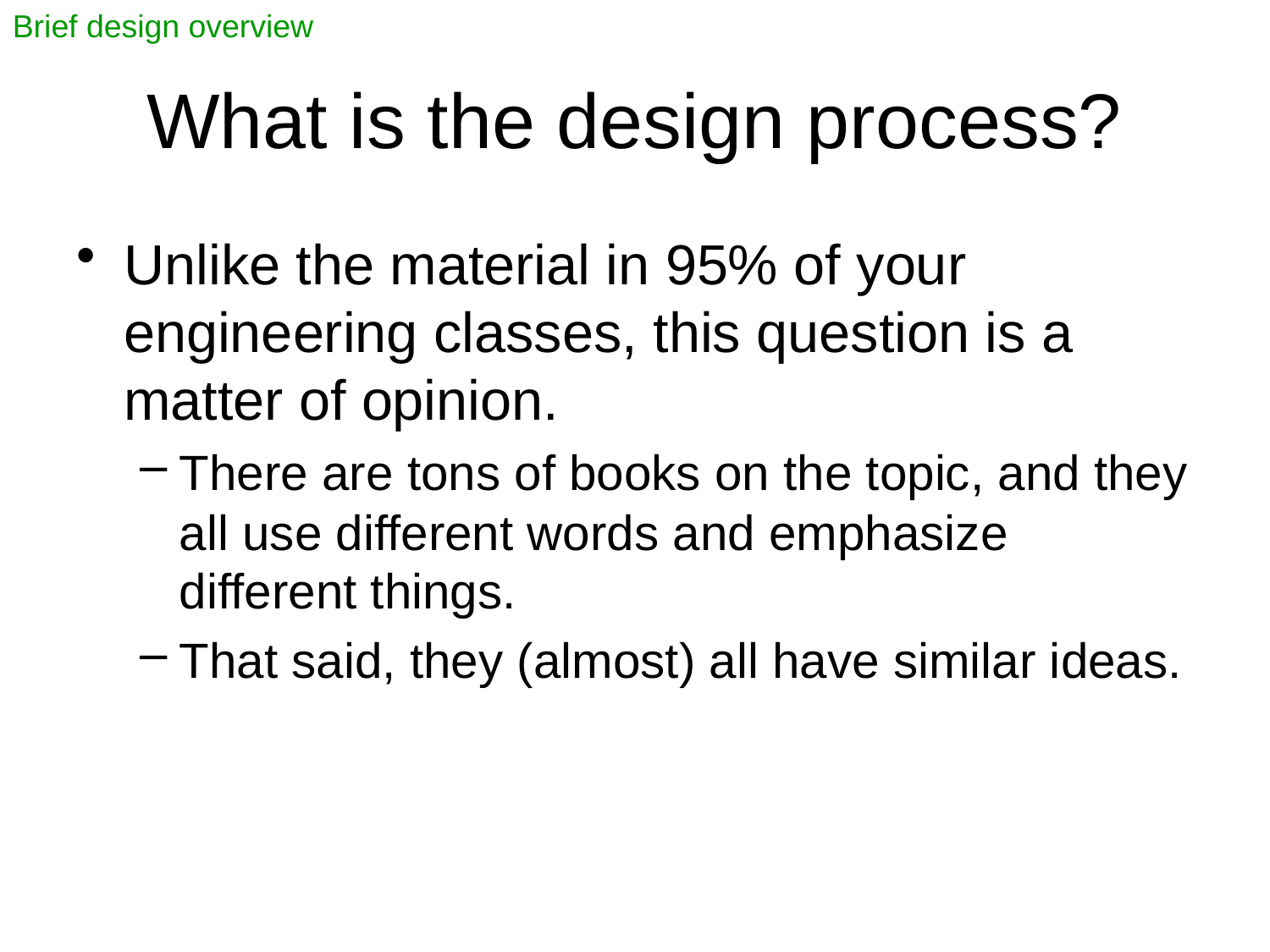

Brief design overview
# What is the design process?
Unlike the material in 95% of your engineering classes, this question is a matter of opinion.
There are tons of books on the topic, and they all use different words and emphasize different things.
That said, they (almost) all have similar ideas.